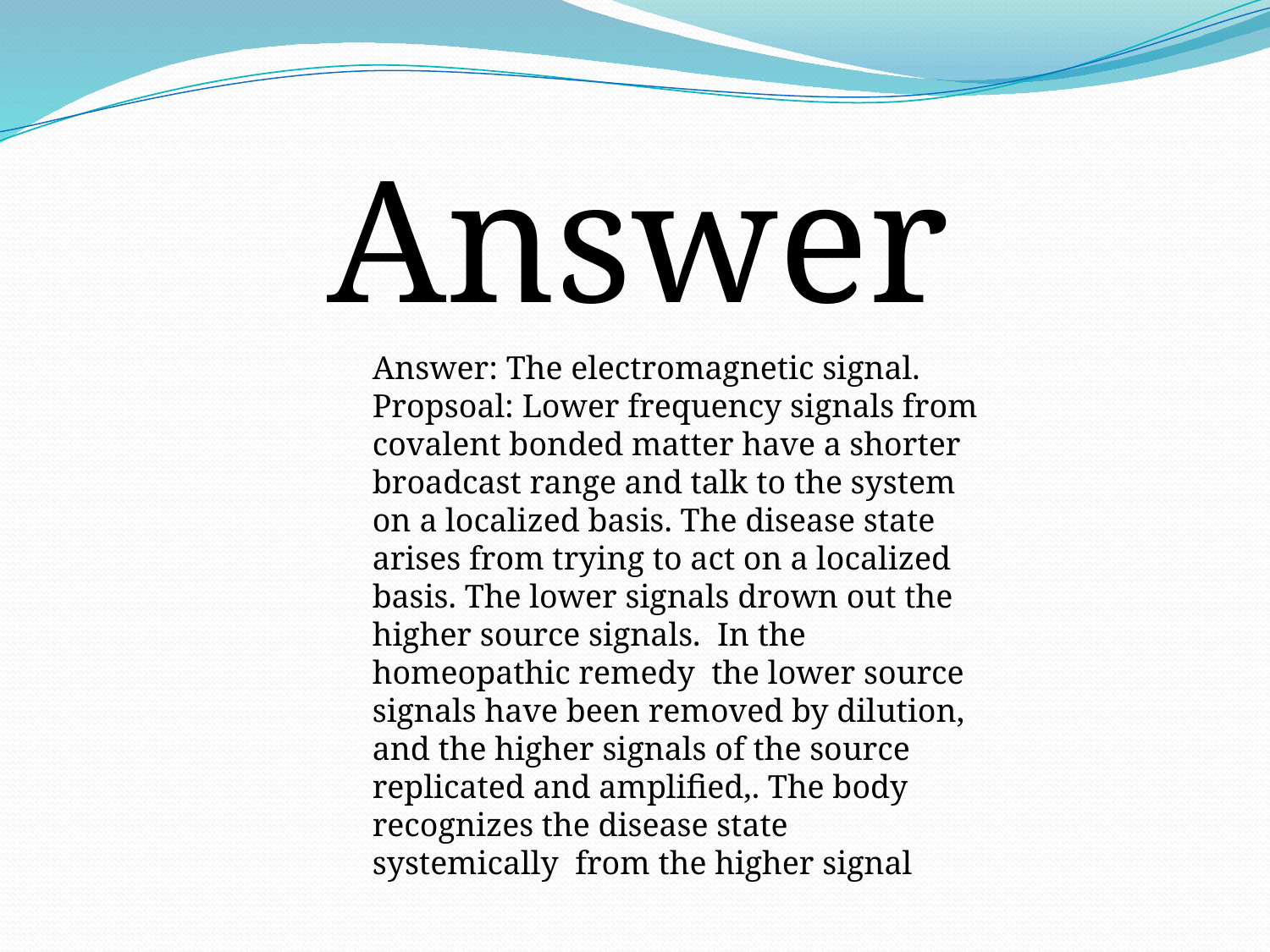

Answer
Answer: The electromagnetic signal.
Propsoal: Lower frequency signals from covalent bonded matter have a shorter broadcast range and talk to the system on a localized basis. The disease state arises from trying to act on a localized basis. The lower signals drown out the higher source signals.  In the homeopathic remedy  the lower source signals have been removed by dilution, and the higher signals of the source replicated and amplified,. The body recognizes the disease state systemically  from the higher signal